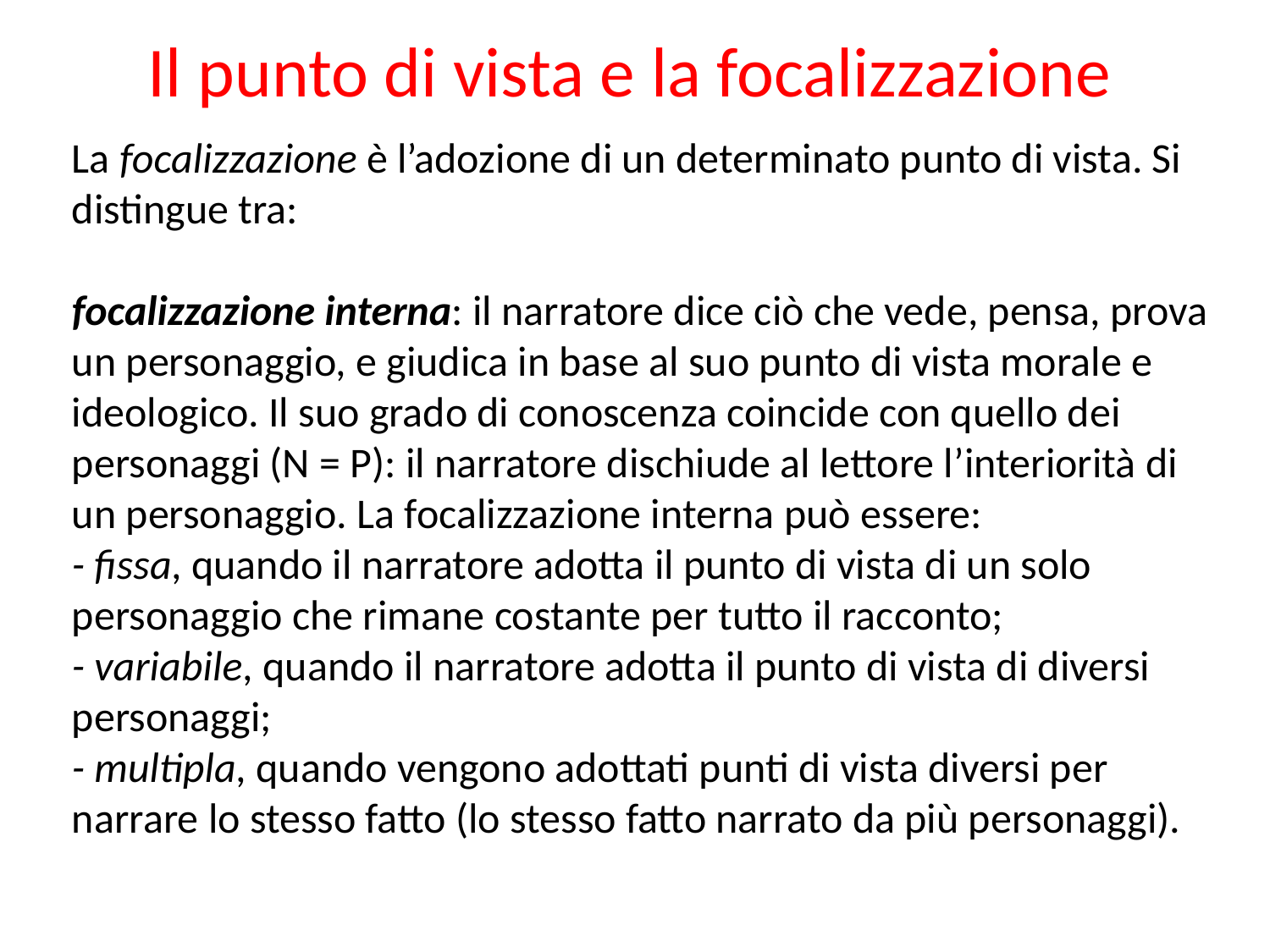

Il punto di vista e la focalizzazione
La focalizzazione è l’adozione di un determinato punto di vista. Si distingue tra:

focalizzazione interna: il narratore dice ciò che vede, pensa, prova un personaggio, e giudica in base al suo punto di vista morale e ideologico. Il suo grado di conoscenza coincide con quello dei personaggi (N = P): il narratore dischiude al lettore l’interiorità di un personaggio. La focalizzazione interna può essere:
- fissa, quando il narratore adotta il punto di vista di un solo personaggio che rimane costante per tutto il racconto;
- variabile, quando il narratore adotta il punto di vista di diversi personaggi;
- multipla, quando vengono adottati punti di vista diversi per narrare lo stesso fatto (lo stesso fatto narrato da più personaggi).